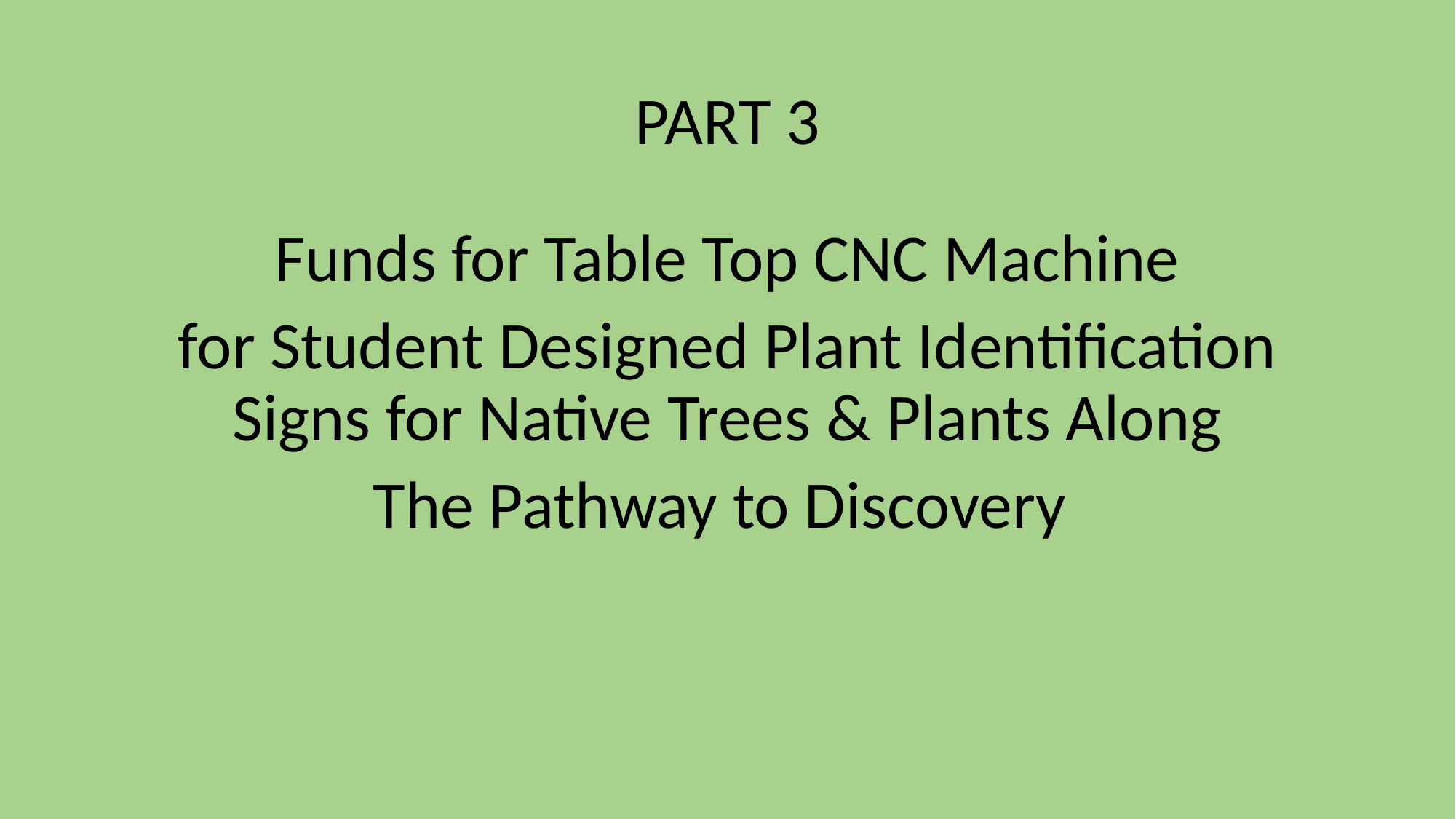

# PART 3
Funds for Table Top CNC Machine
for Student Designed Plant Identification Signs for Native Trees & Plants Along
The Pathway to Discovery